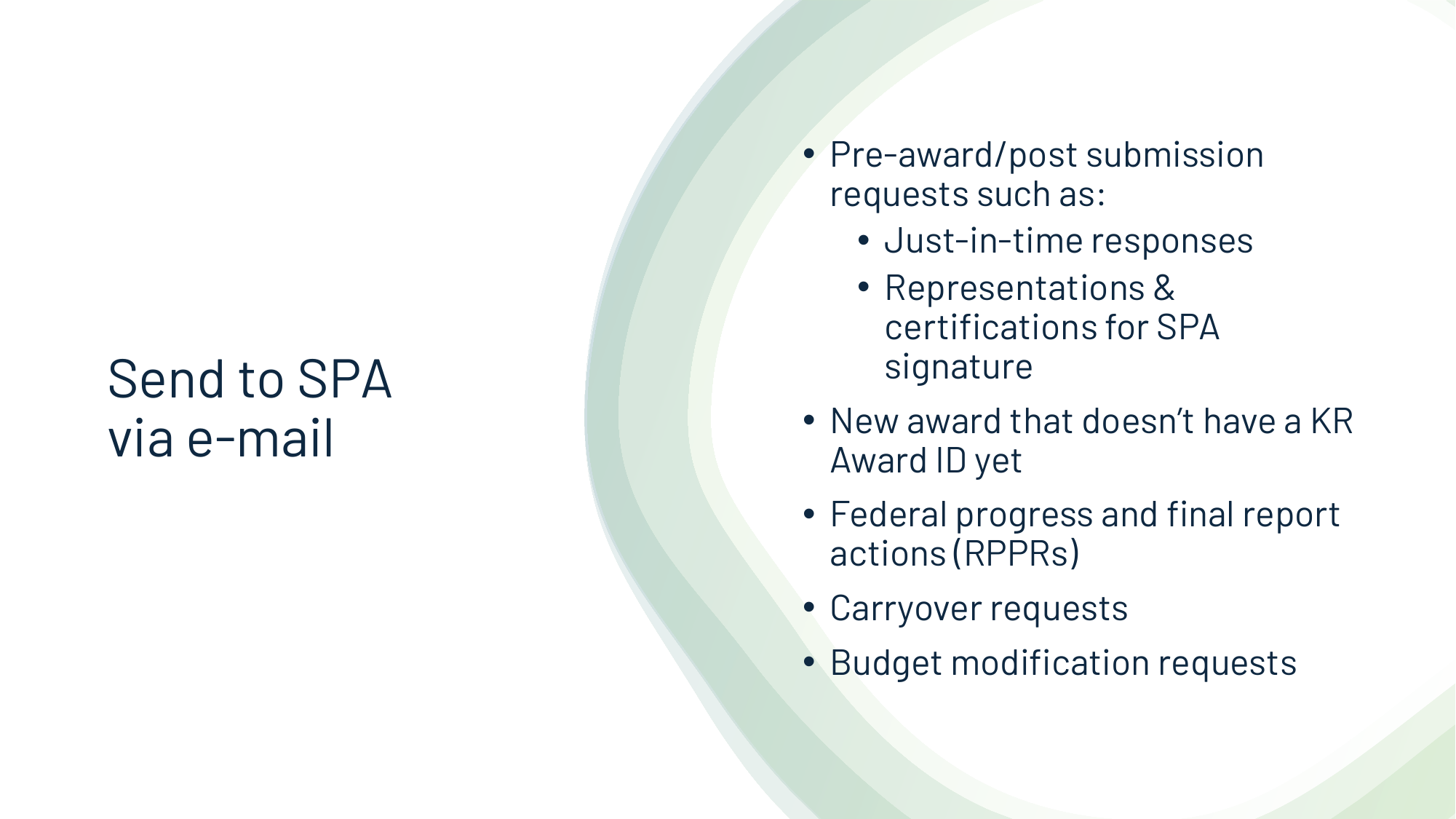

Pre-award/post submission requests such as:
Just-in-time responses
Representations & certifications for SPA signature
New award that doesn’t have a KR Award ID yet
Federal progress and final report actions (RPPRs)
Carryover requests
Budget modification requests
# Send to SPA via e-mail